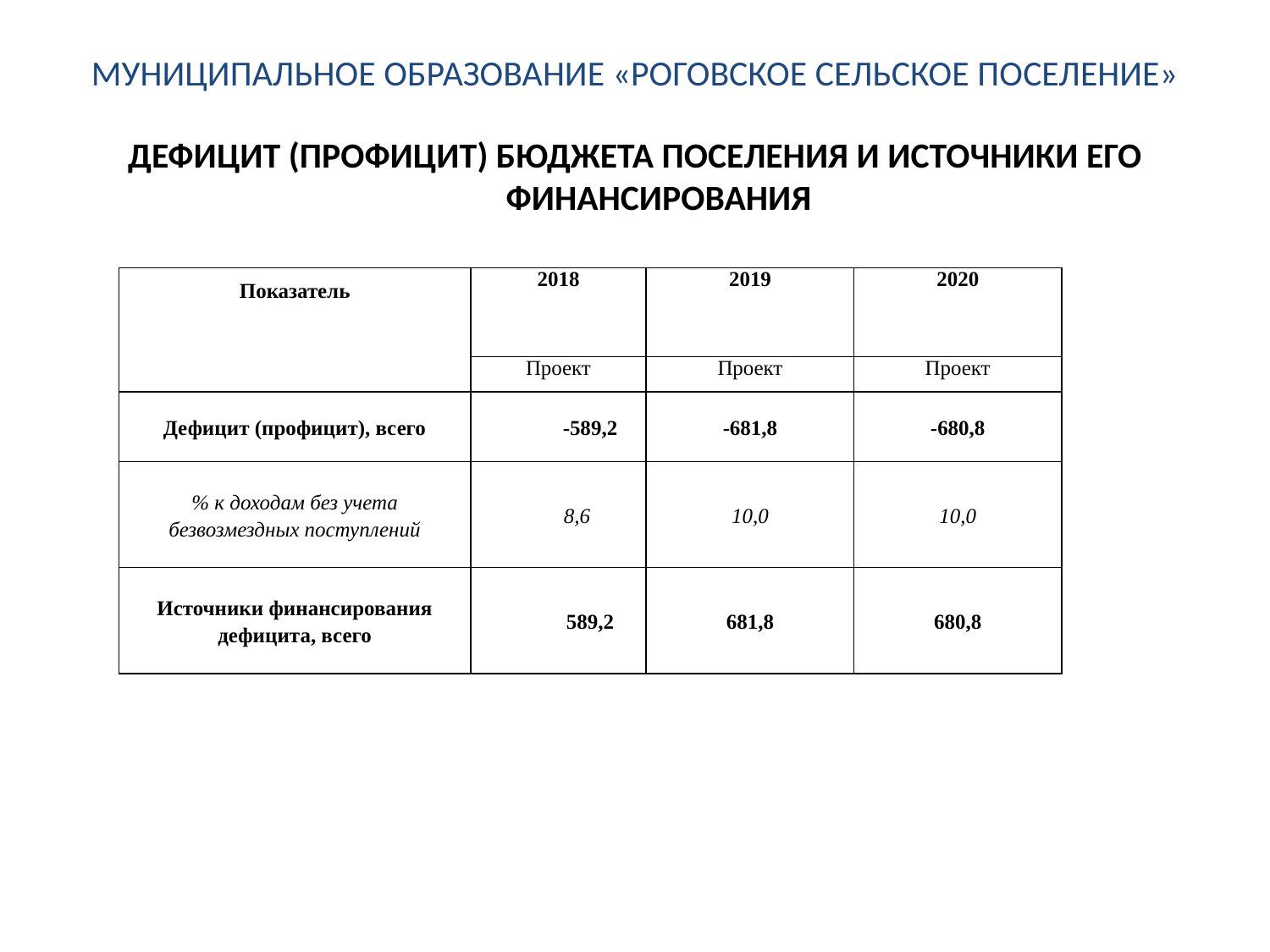

# МУНИЦИПАЛЬНОЕ ОБРАЗОВАНИЕ «РОГОВСКОЕ СЕЛЬСКОЕ ПОСЕЛЕНИЕ»
ДЕФИЦИТ (ПРОФИЦИТ) БЮДЖЕТА ПОСЕЛЕНИЯ И ИСТОЧНИКИ ЕГО ФИНАНСИРОВАНИЯ

| Показатель | 2018 | 2019 | 2020 |
| --- | --- | --- | --- |
|  | Проект | Проект | Проект |
| Дефицит (профицит), всего | -589,2 | -681,8 | -680,8 |
| % к доходам без учета безвозмездных поступлений | 8,6 | 10,0 | 10,0 |
| Источники финансирования дефицита, всего | 589,2 | 681,8 | 680,8 |